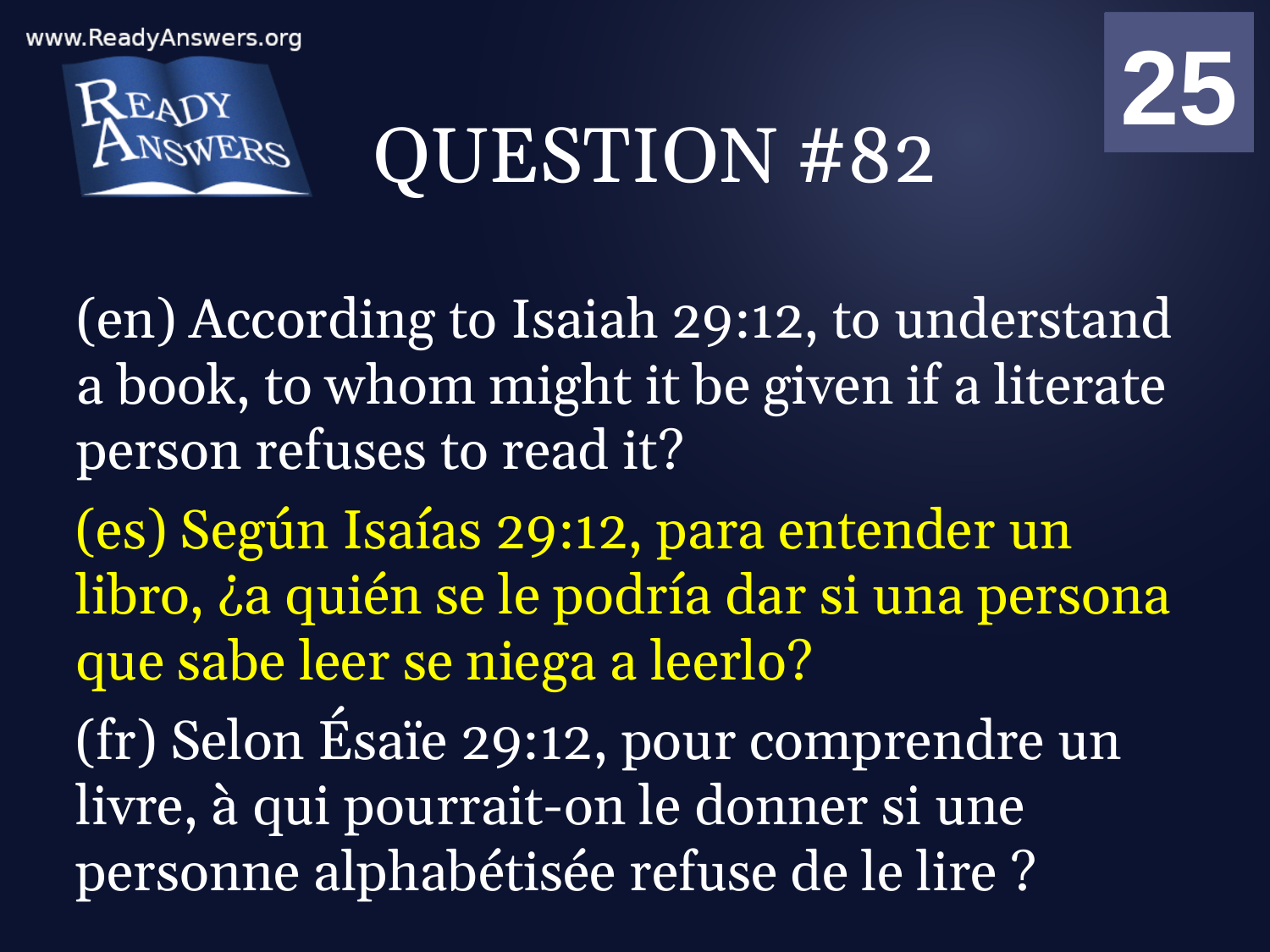

01
02
03
04
05
06
07
08
09
10
11
12
13
14
15
16
17
18
19
20
21
22
23
24
25
00
# QUESTION #82
(en) According to Isaiah 29:12, to understand a book, to whom might it be given if a literate person refuses to read it?
(es) Según Isaías 29:12, para entender un libro, ¿a quién se le podría dar si una persona que sabe leer se niega a leerlo?
(fr) Selon Ésaïe 29:12, pour comprendre un livre, à qui pourrait-on le donner si une personne alphabétisée refuse de le lire ?